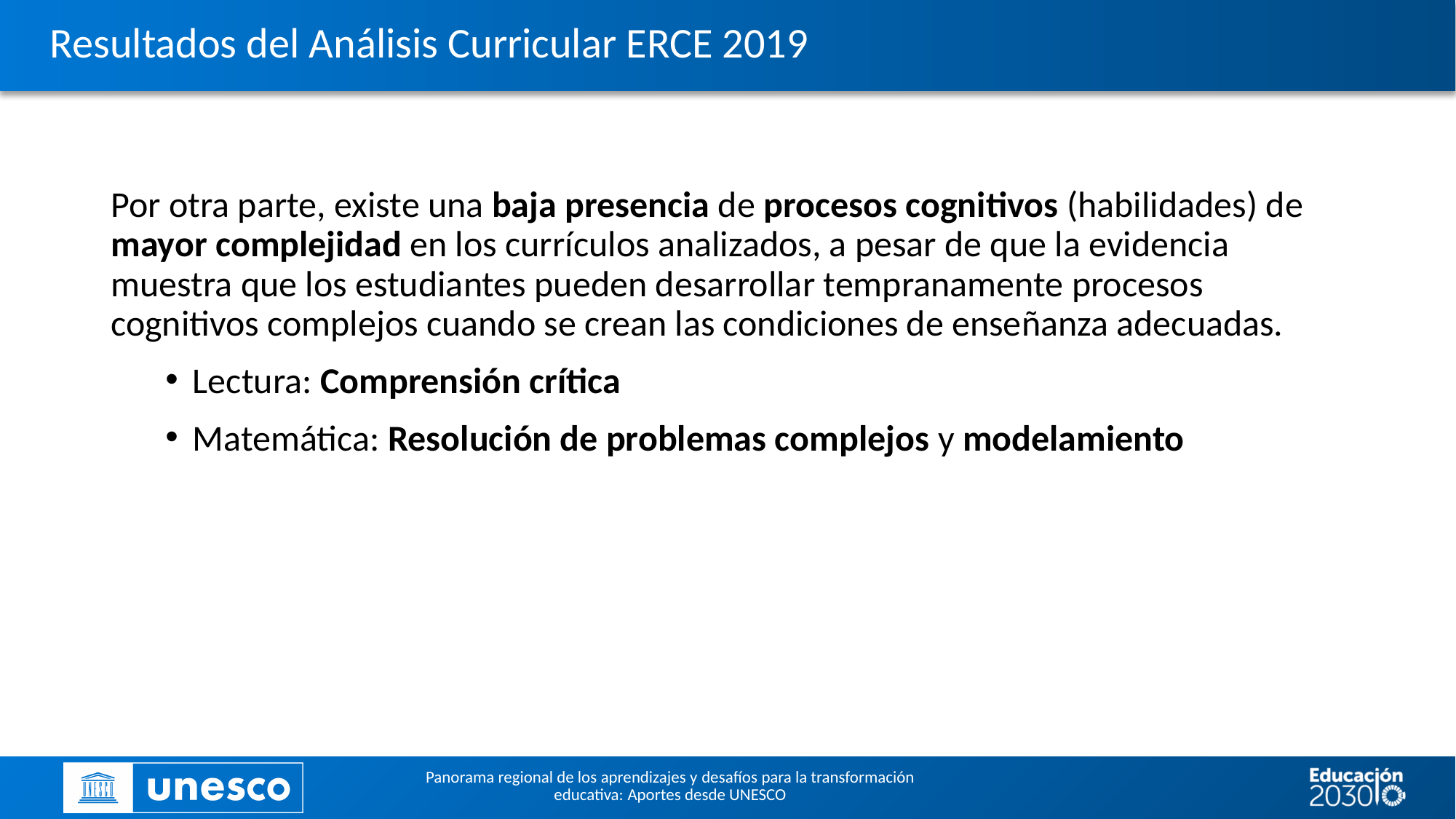

# Resultados del Análisis Curricular ERCE 2019
Por otra parte, existe una baja presencia de procesos cognitivos (habilidades) de mayor complejidad en los currículos analizados, a pesar de que la evidencia muestra que los estudiantes pueden desarrollar tempranamente procesos cognitivos complejos cuando se crean las condiciones de enseñanza adecuadas.
Lectura: Comprensión crítica
Matemática: Resolución de problemas complejos y modelamiento
Panorama regional de los aprendizajes y desafíos para la transformación educativa: Aportes desde UNESCO